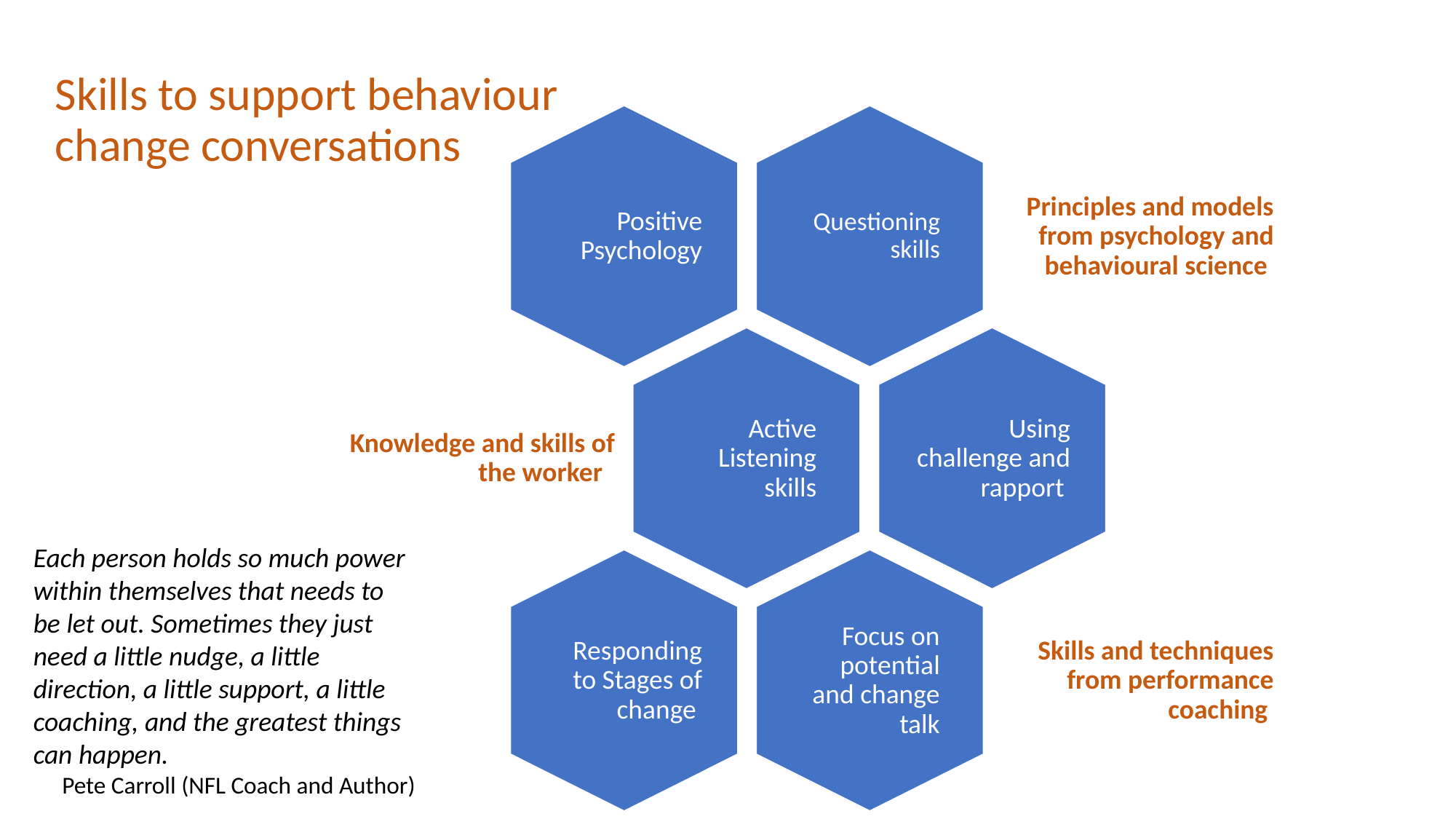

# Skills to support behaviour change conversations
Questioning skills
Principles and models from psychology and behavioural science
Positive Psychology
Active Listening skills
Knowledge and skills of the worker
Using challenge and rapport
Focus on potential and change talk
Skills and techniques from performance coaching
Responding to Stages of change
Each person holds so much power within themselves that needs to be let out. Sometimes they just need a little nudge, a little direction, a little support, a little coaching, and the greatest things can happen.
Pete Carroll (NFL Coach and Author)